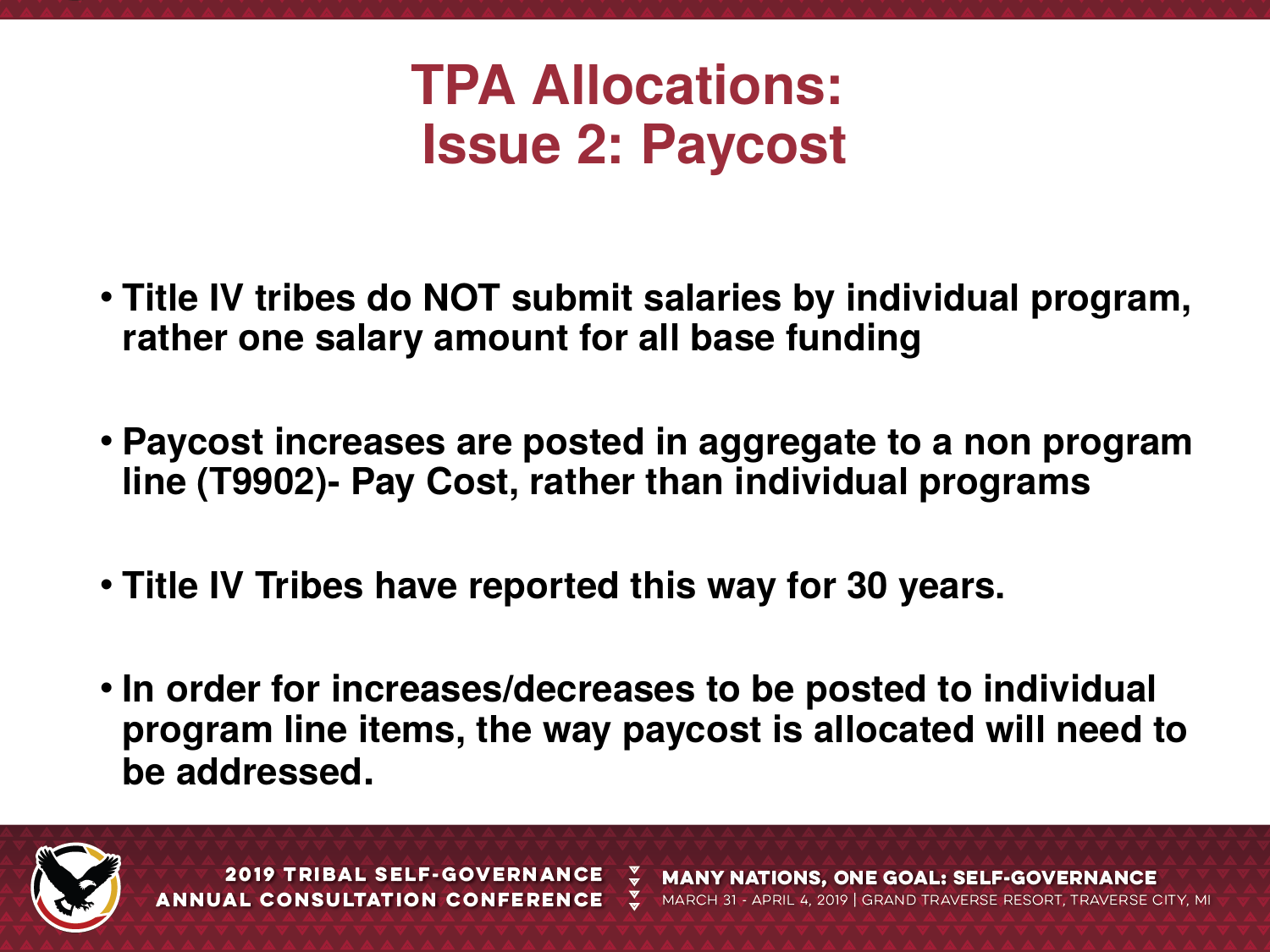

# TPA Allocations: Issue 2: Paycost

Title IV tribes do NOT submit salaries by individual program, rather one salary amount for all base funding

Paycost increases are posted in aggregate to a non program line (T9902)- Pay Cost, rather than individual programs

Title IV Tribes have reported this way for 30 years.

In order for increases/decreases to be posted to individual program line items, the way paycost is allocated will need to be addressed.